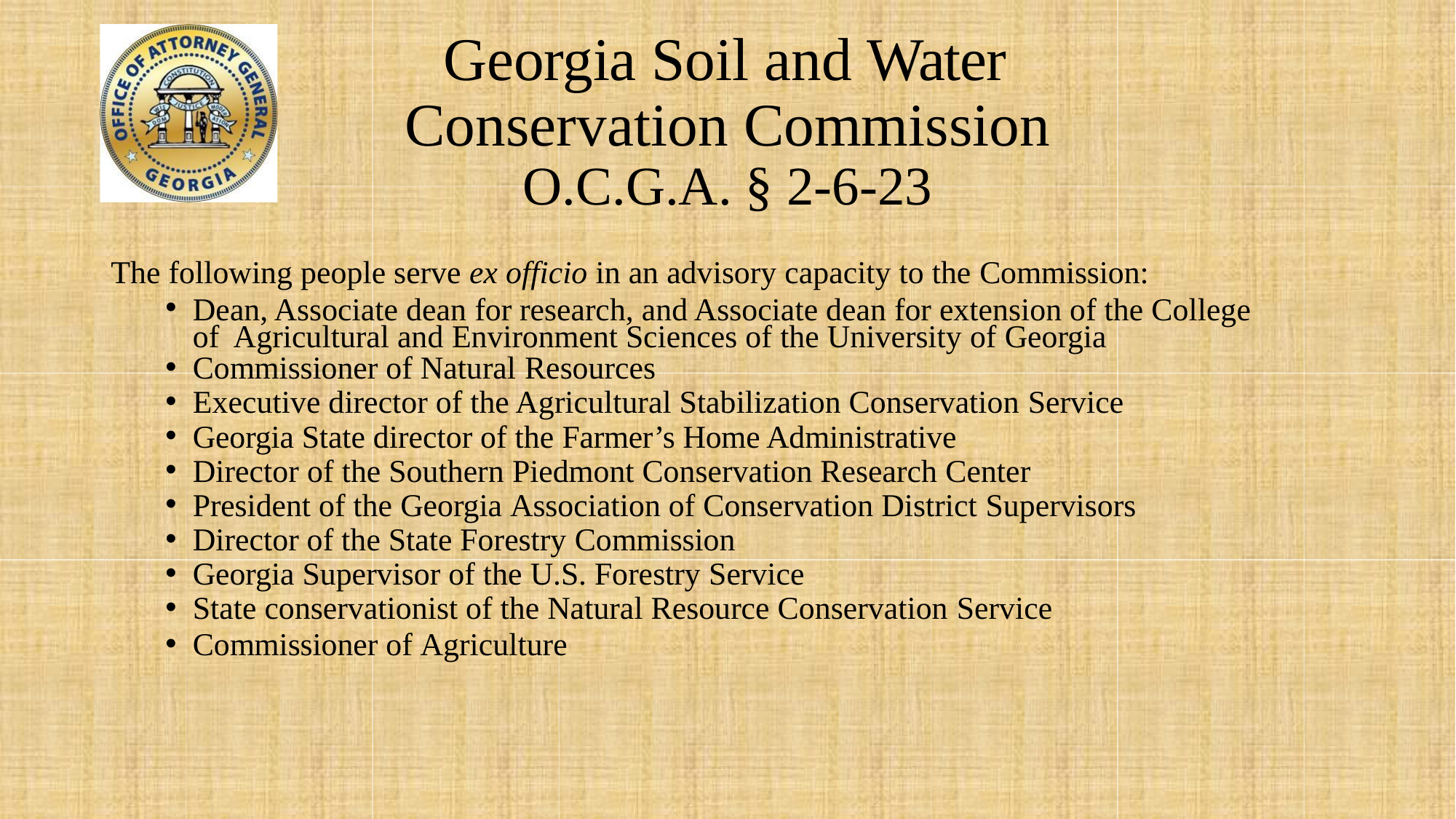

# Georgia Soil and Water  Conservation Commission

O.C.G.A. § 2-6-23
The following people serve ex officio in an advisory capacity to the Commission:
Dean, Associate dean for research, and Associate dean for extension of the College of  Agricultural and Environment Sciences of the University of Georgia
Commissioner of Natural Resources
Executive director of the Agricultural Stabilization Conservation Service
Georgia State director of the Farmer’s Home Administrative
Director of the Southern Piedmont Conservation Research Center
President of the Georgia Association of Conservation District Supervisors
Director of the State Forestry Commission
Georgia Supervisor of the U.S. Forestry Service
State conservationist of the Natural Resource Conservation Service
Commissioner of Agriculture